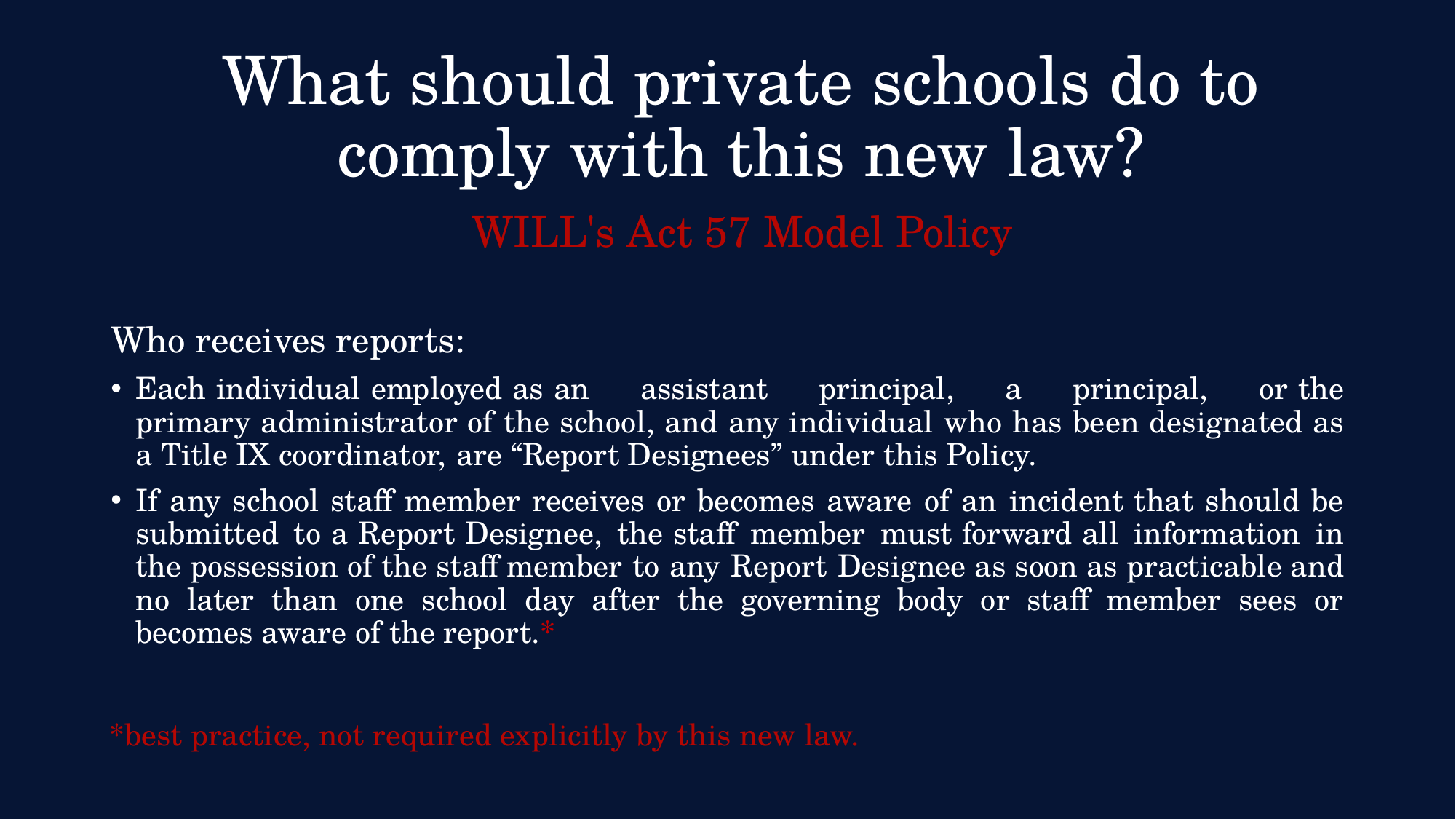

# What should private schools do to comply with this new law?
WILL's Act 57 Model Policy
Who receives reports:
Each individual employed as an assistant principal, a principal, or the primary administrator of the school, and any individual who has been designated as a Title IX coordinator, are “Report Designees” under this Policy.
If any school staff member receives or becomes aware of an incident that should be submitted to a Report Designee, the staff member must forward all information in the possession of the staff member to any Report Designee as soon as practicable and no later than one school day after the governing body or staff member sees or becomes aware of the report.*

*best practice, not required explicitly by this new law.